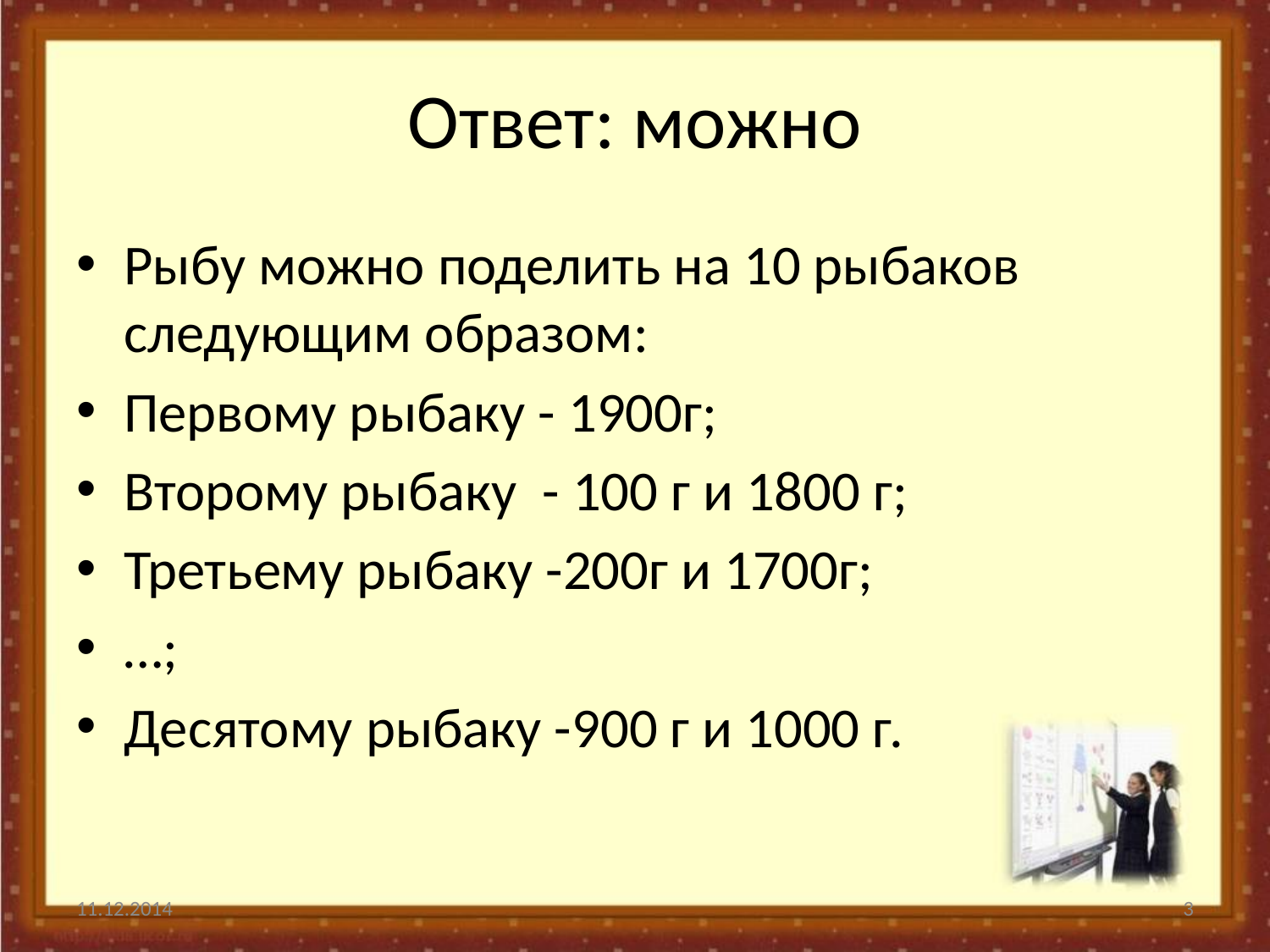

# Ответ: можно
Рыбу можно поделить на 10 рыбаков следующим образом:
Первому рыбаку - 1900г;
Второму рыбаку  - 100 г и 1800 г;
Третьему рыбаку -200г и 1700г;
…;
Десятому рыбаку -900 г и 1000 г.

11.12.2014
3